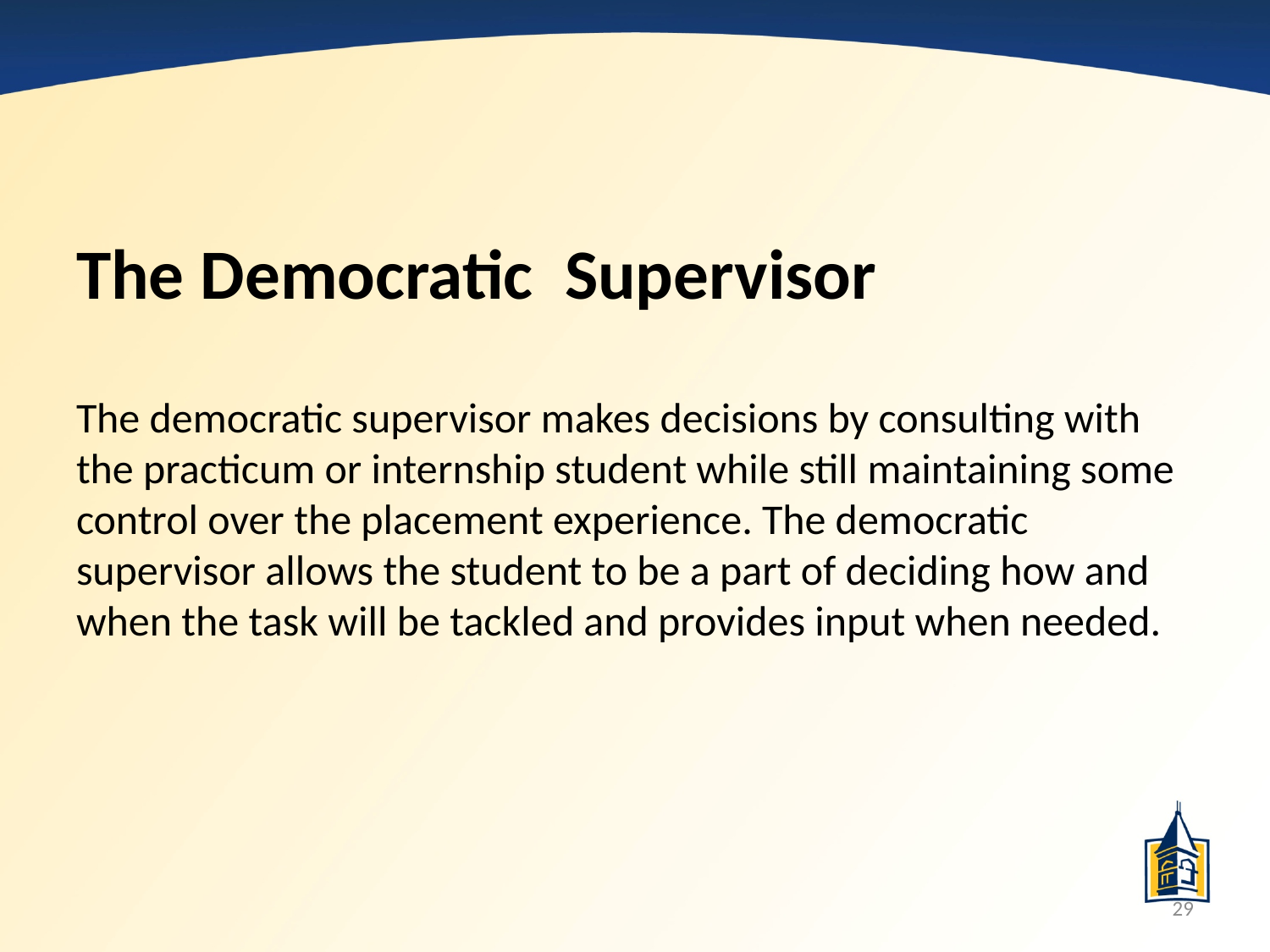

The Democratic  Supervisor

The democratic supervisor makes decisions by consulting with the practicum or internship student while still maintaining some control over the placement experience. The democratic supervisor allows the student to be a part of deciding how and when the task will be tackled and provides input when needed.
29